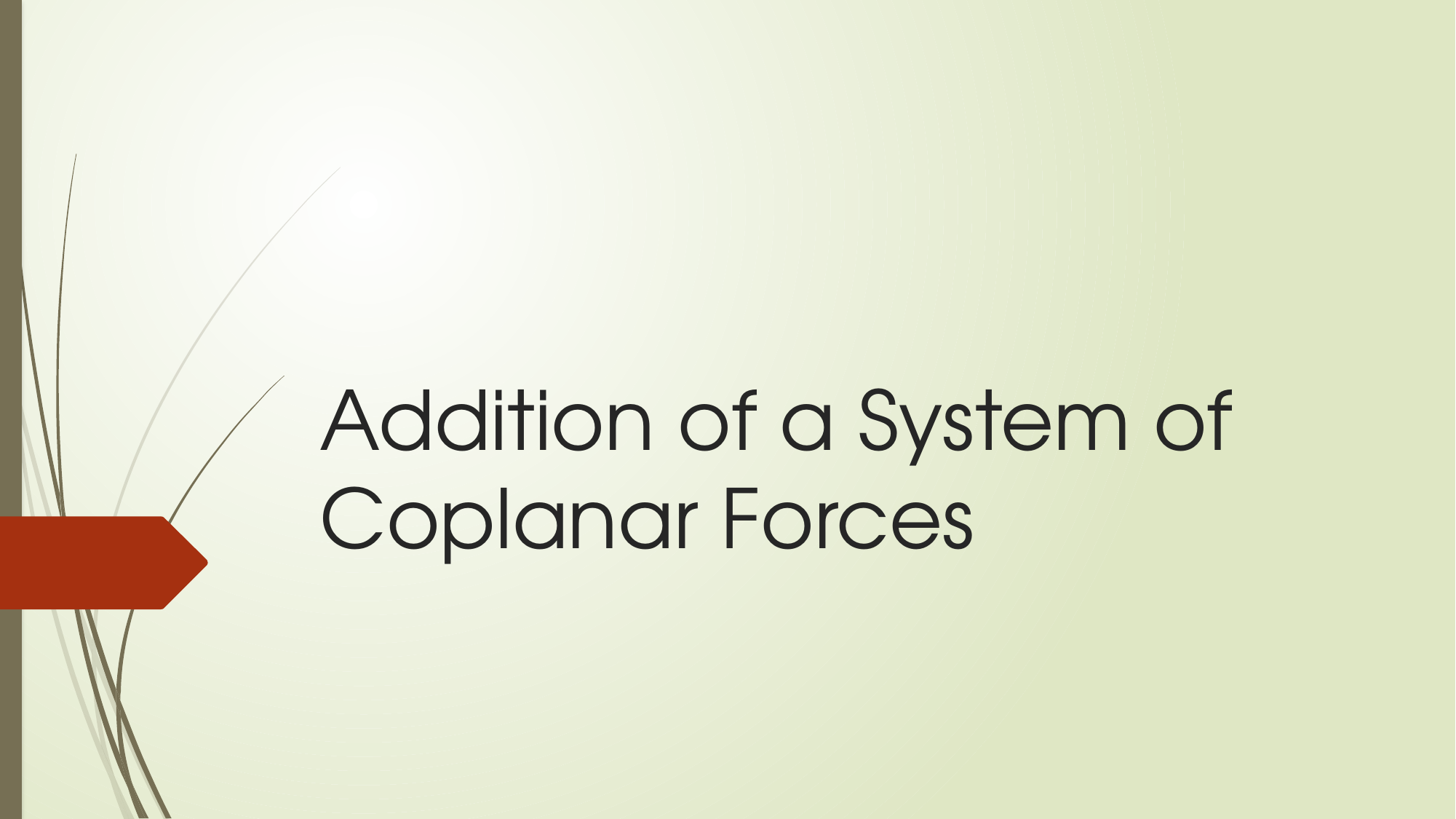

# Addition of a System of Coplanar Forces